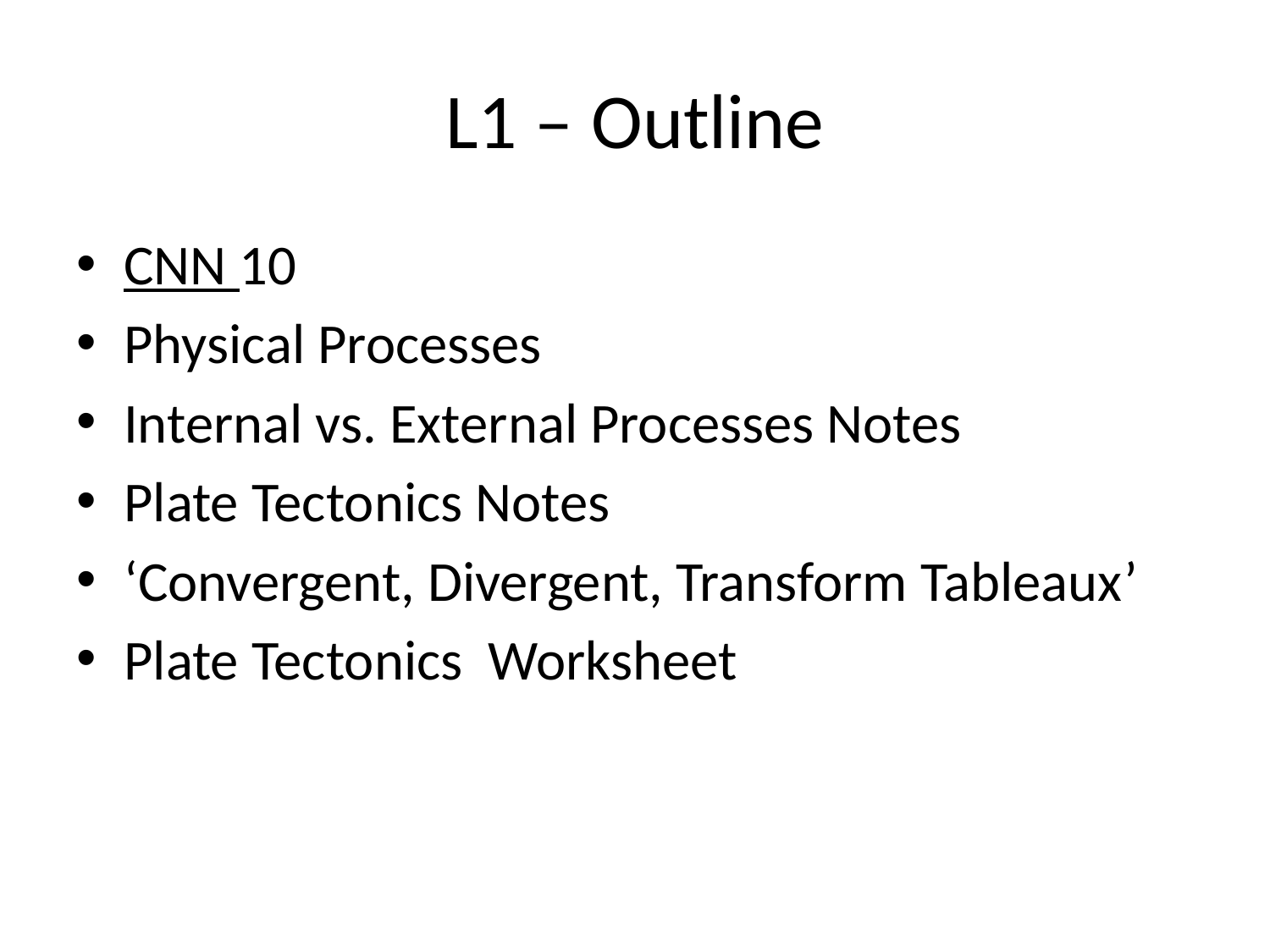

# L1 – Outline
CNN 10
Physical Processes
Internal vs. External Processes Notes
Plate Tectonics Notes
‘Convergent, Divergent, Transform Tableaux’
Plate Tectonics  Worksheet